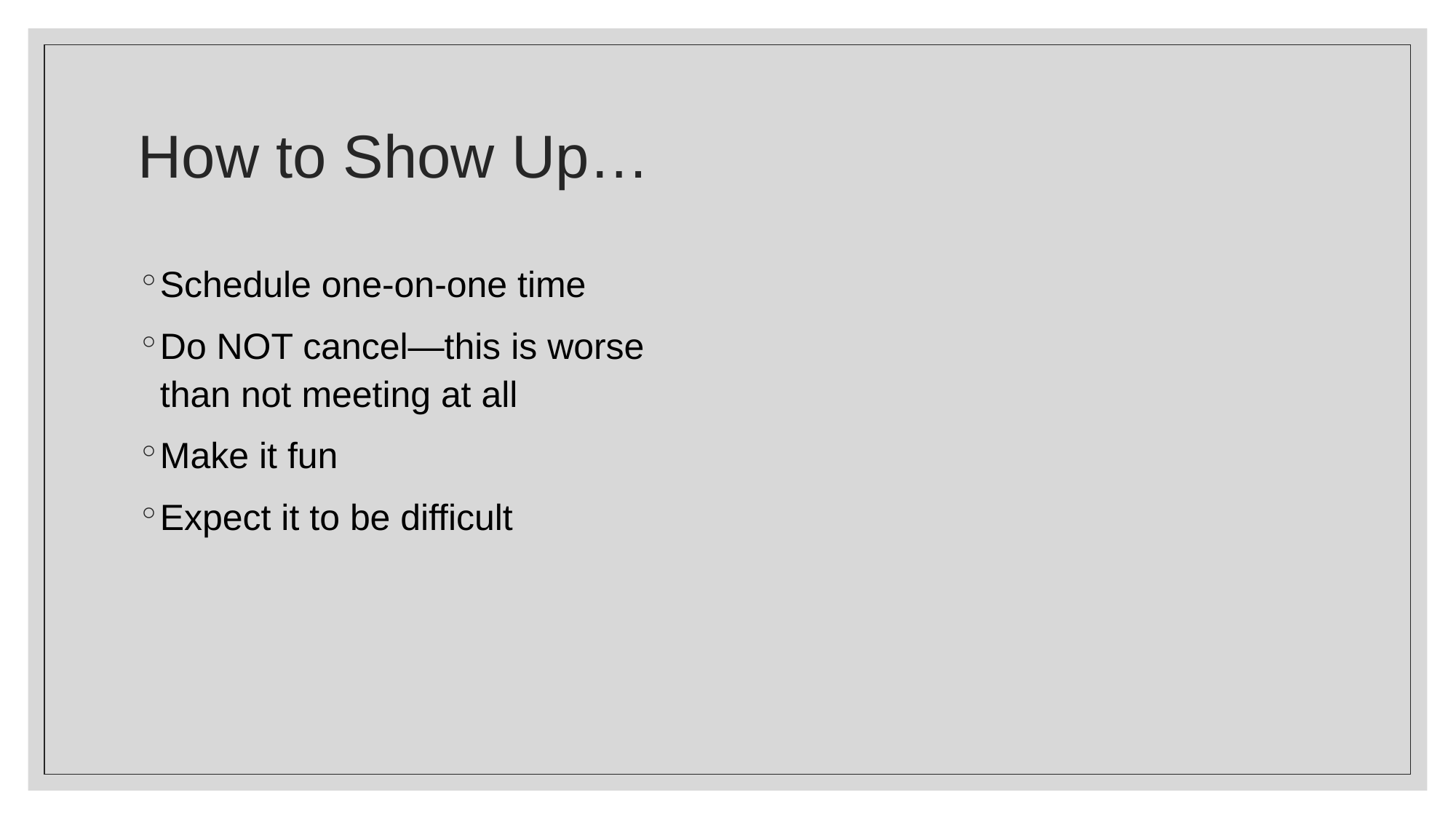

# How to Show Up…
Schedule one-on-one time
Do NOT cancel—this is worse than not meeting at all
Make it fun
Expect it to be difficult